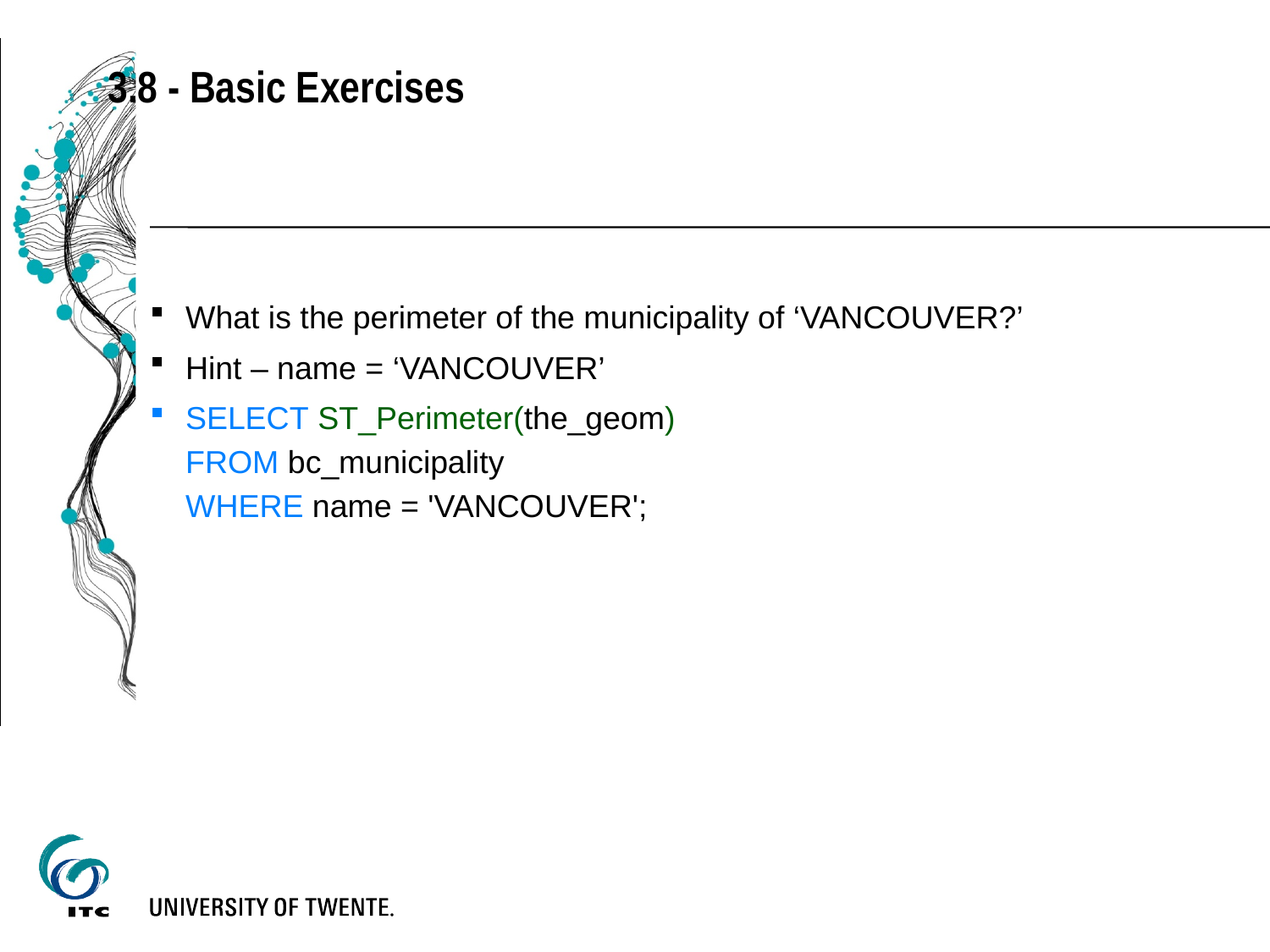

3.8 - Basic Exercises
What is the perimeter of the municipality of ‘VANCOUVER?’
Hint – name = ‘VANCOUVER’
SELECT ST_Perimeter(the_geom)
FROM bc_municipality
WHERE name = 'VANCOUVER';